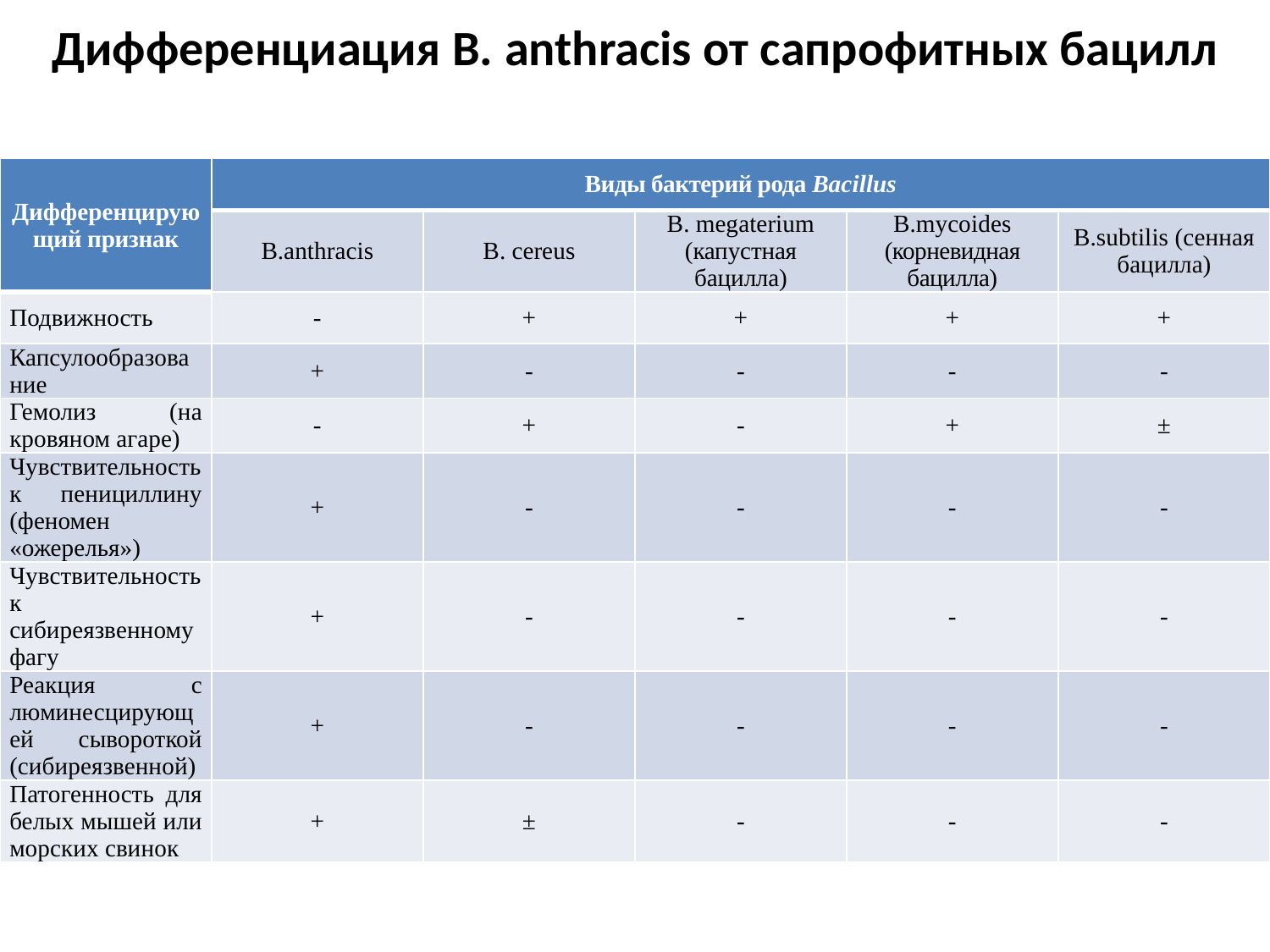

# Дифференциация В. anthracis от сапрофитных бацилл
| Дифференцирующий признак | Виды бактерий рода Васillus |  |  |  |  |
| --- | --- | --- | --- | --- | --- |
|  | B.anthracis | B. cereus | B. megaterium (капустная бацилла) | B.mycoides (корневидная бацилла) | B.subtilis (сенная бацилла) |
| Подвижность | - | + | + | + | + |
| Капсулообразование | + | - | - | - | - |
| Гемолиз (на кровяном агаре) | - | + | - | + | ± |
| Чувствительность к пенициллину (феномен «ожерелья») | + | - | - | - | - |
| Чувствительность к сибиреязвенному фагу | + | - | - | - | - |
| Реакция с люминесцирующей сывороткой (сибиреязвенной) | + | - | - | - | - |
| Патогенность для белых мышей или морских свинок | + | ± | - | - | - |